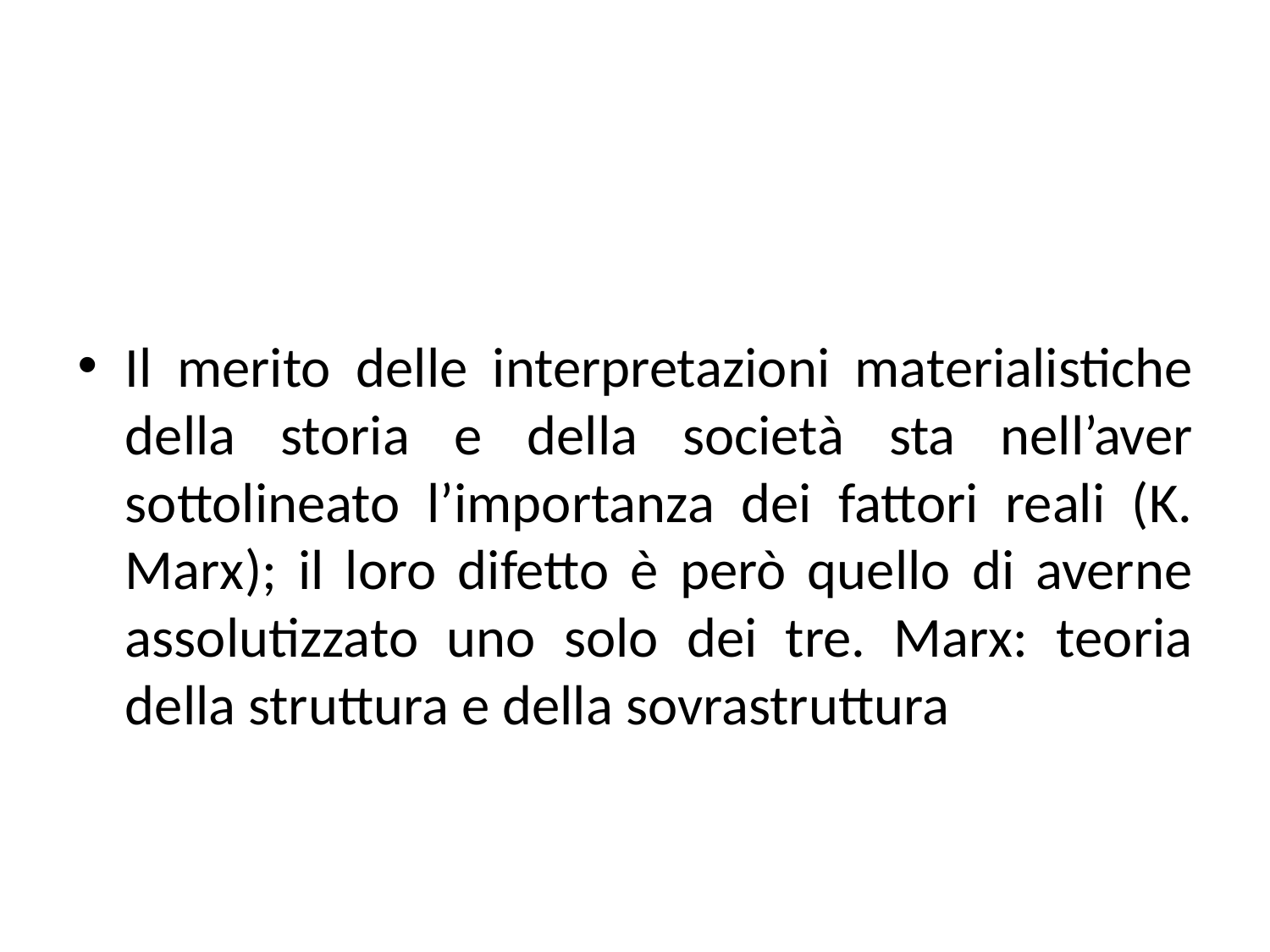

#

Il merito delle interpretazioni materialistiche della storia e della società sta nell’aver sottolineato l’importanza dei fattori reali (K. Marx); il loro difetto è però quello di averne assolutizzato uno solo dei tre. Marx: teoria della struttura e della sovrastruttura